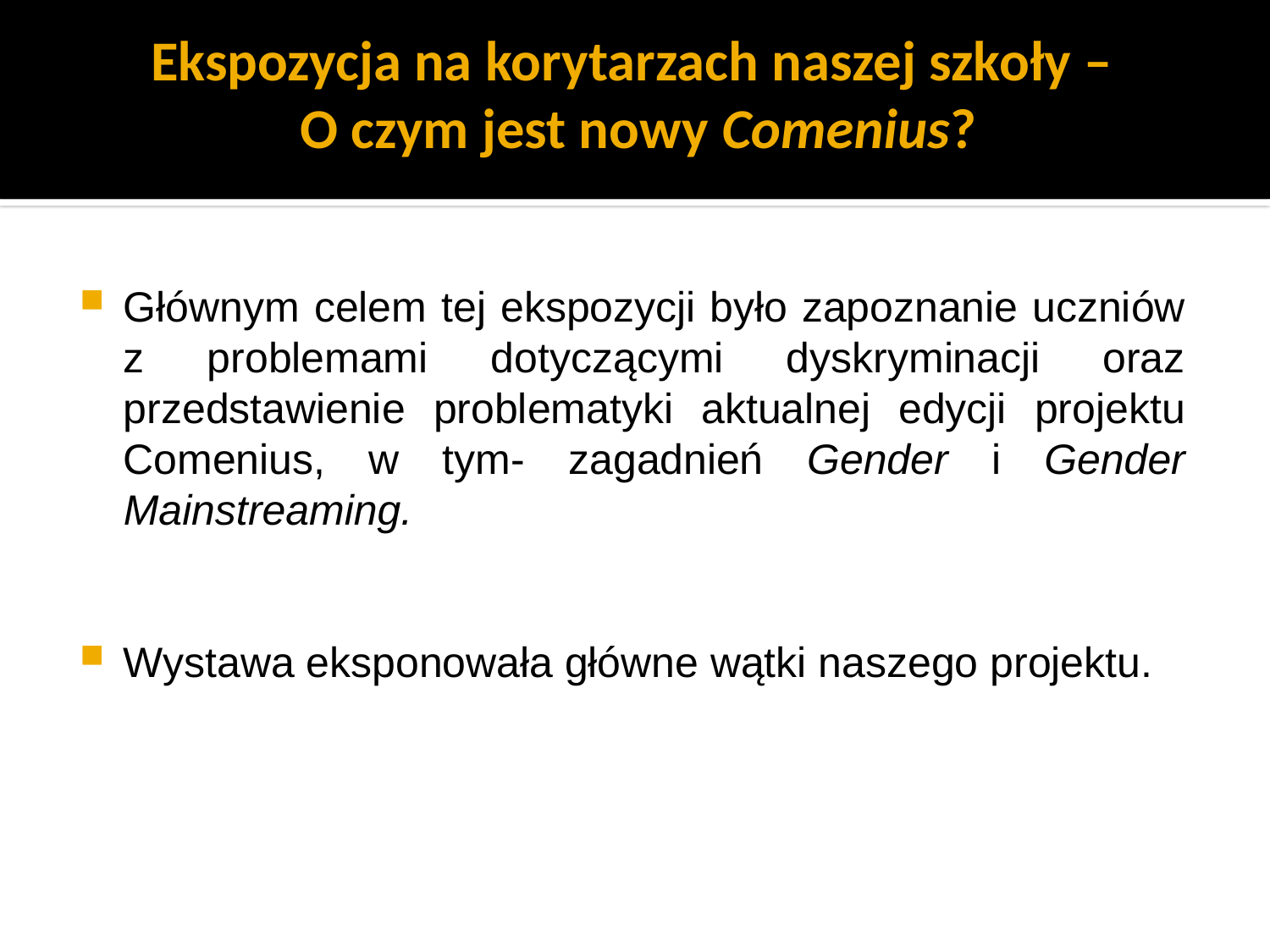

# Ekspozycja na korytarzach naszej szkoły – O czym jest nowy Comenius?

Głównym celem tej ekspozycji było zapoznanie uczniów z problemami dotyczącymi dyskryminacji oraz przedstawienie problematyki aktualnej edycji projektu Comenius, w tym- zagadnień Gender i Gender Mainstreaming.

Wystawa eksponowała główne wątki naszego projektu.